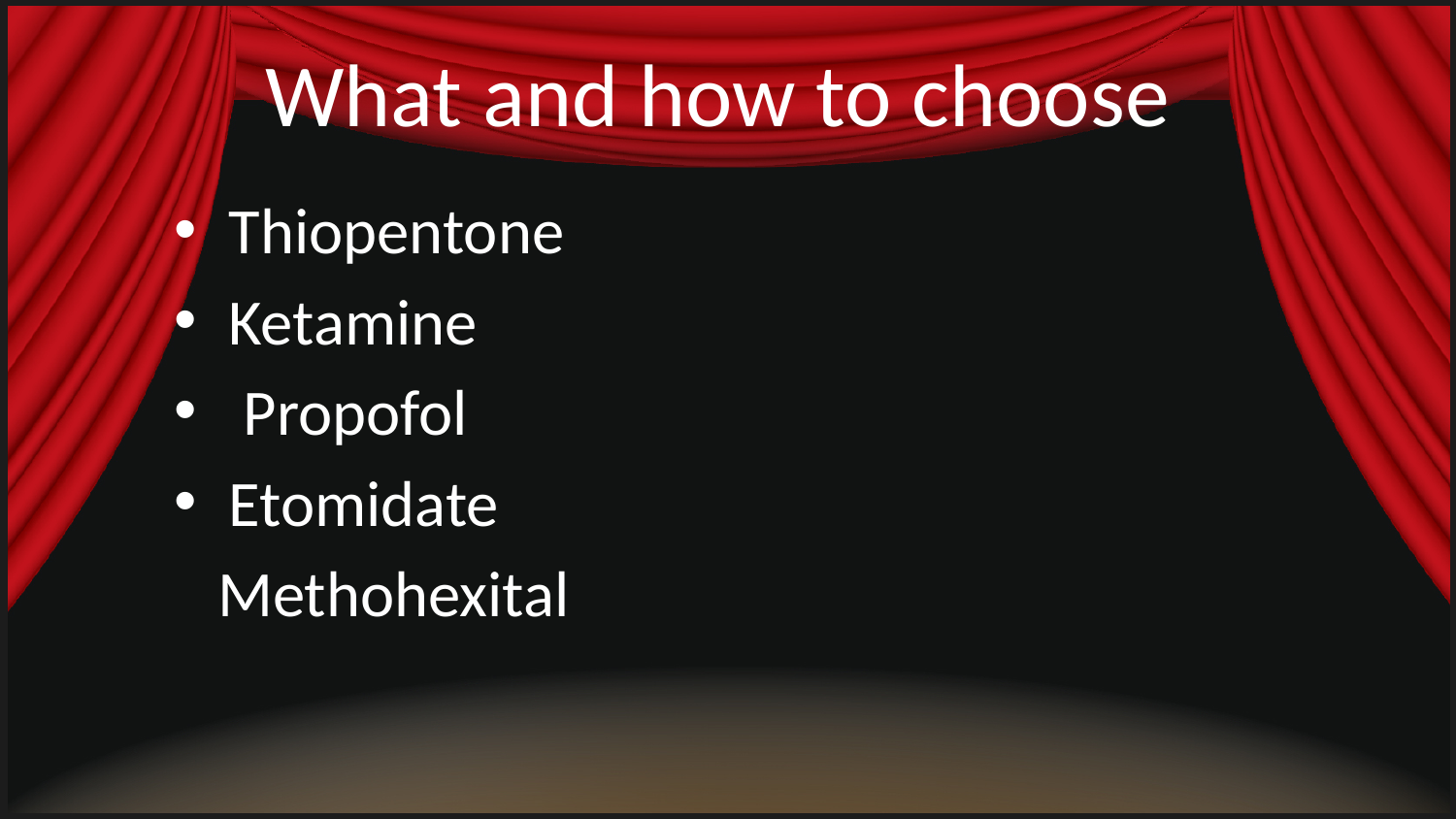

# What and how to choose
Thiopentone
Ketamine
 Propofol
Etomidate
   Methohexital